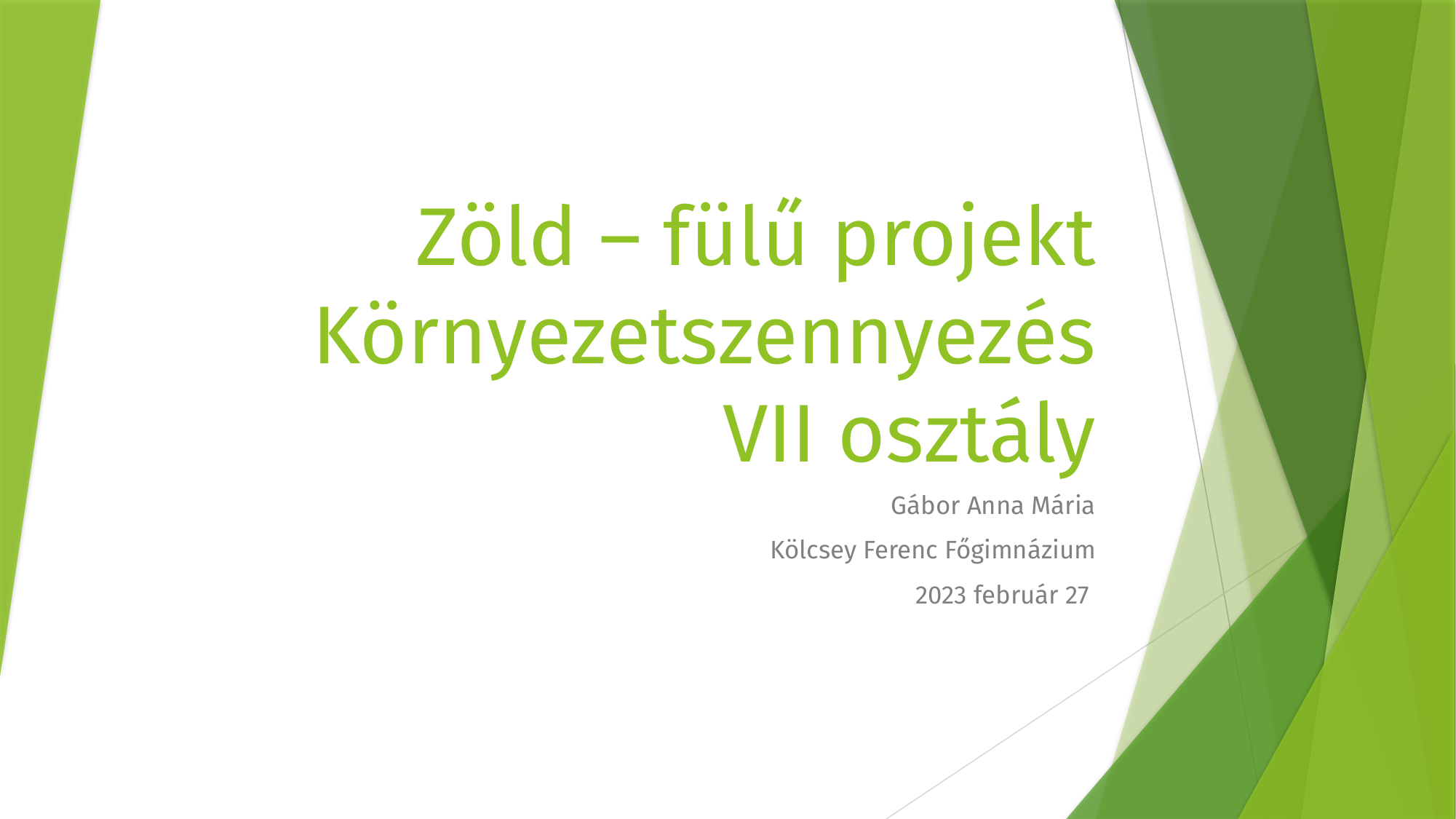

# Zöld – fülű projekt Környezetszennyezés VII osztály
Gábor Anna Mária
Kölcsey Ferenc Főgimnázium
2023 február 27